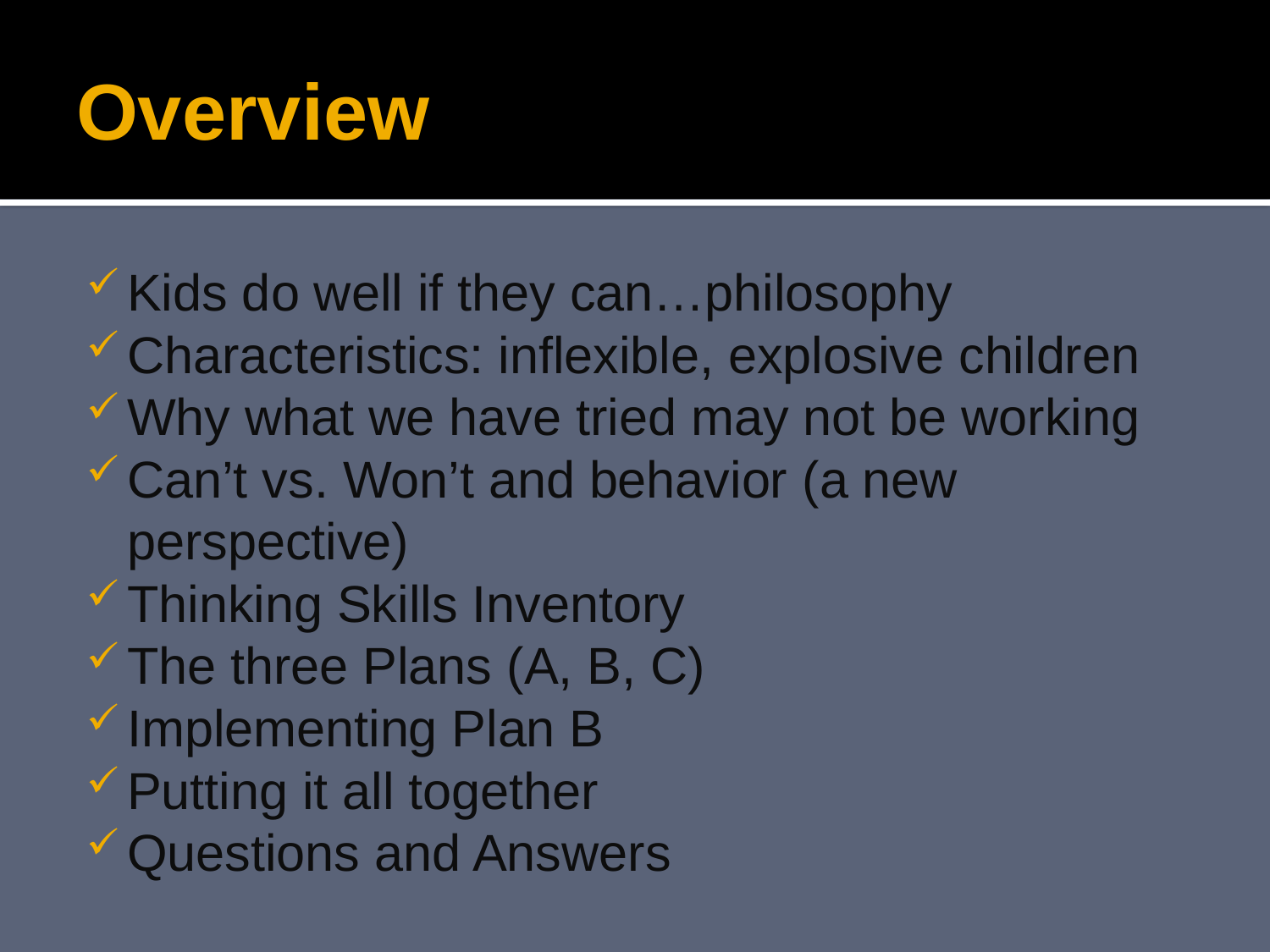

# Overview
Kids do well if they can…philosophy
Characteristics: inflexible, explosive children
Why what we have tried may not be working
Can’t vs. Won’t and behavior (a new perspective)
Thinking Skills Inventory
The three Plans (A, B, C)
Implementing Plan B
Putting it all together
Questions and Answers